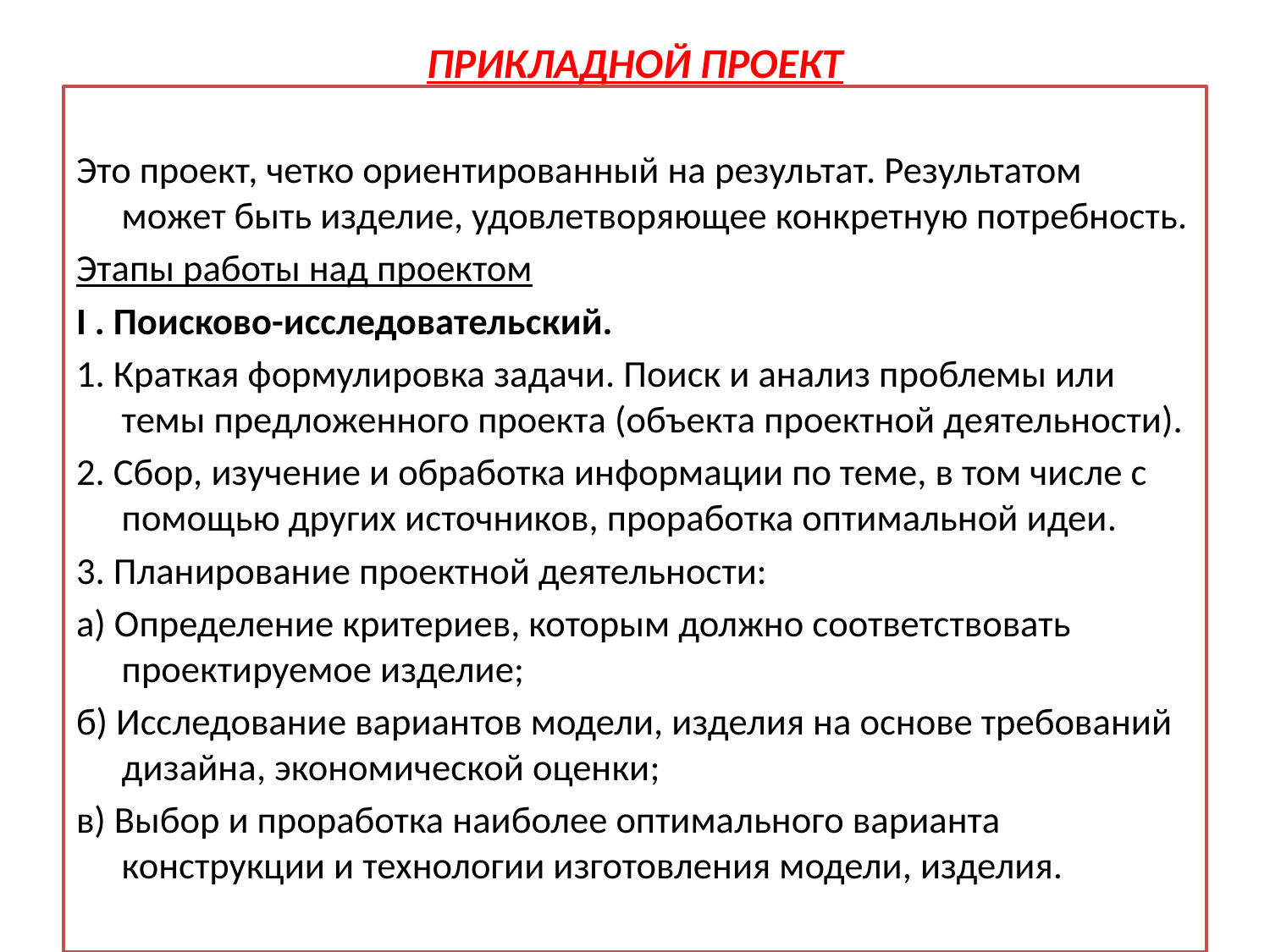

# ПРИКЛАДНОЙ ПРОЕКТ

Это проект, четко ориентированный на результат. Результатом может быть изделие, удовлетворяющее конкретную потребность.
Этапы работы над проектом
I . Поисково-исследовательский.
1. Краткая формулировка задачи. Поиск и анализ проблемы или темы предложенного проекта (объекта проектной деятельности).
2. Сбор, изучение и обработка информации по теме, в том числе с помощью других источников, проработка оптимальной идеи.
3. Планирование проектной деятельности:
а) Определение критериев, которым должно соответствовать проектируемое изделие;
б) Исследование вариантов модели, изделия на основе требований дизайна, экономической оценки;
в) Выбор и проработка наиболее оптимального варианта конструкции и технологии изготовления модели, изделия.